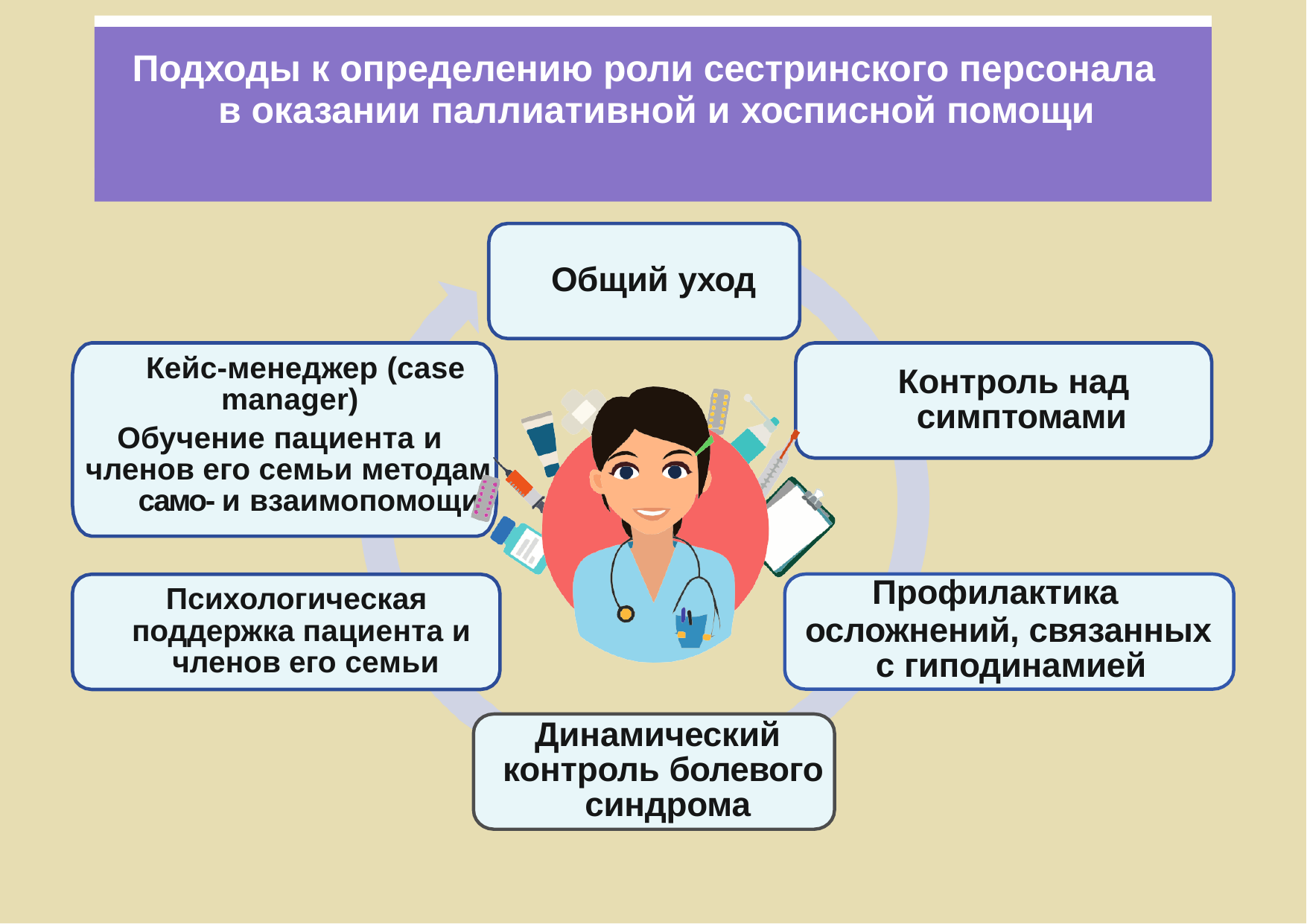

# Подходы к определению роли сестринского персонала  в оказании паллиативной и хосписной помощи

Общий уход

Кейс-менеджер (case manager)
Обучение пациента и  членов его семьи методам
само- и взаимопомощи
Контроль над  симптомами

Профилактика
осложнений, связанных  с гиподинамией

Психологическая  поддержка пациента и  членов его семьи
Динамический  контроль болевого  синдрома